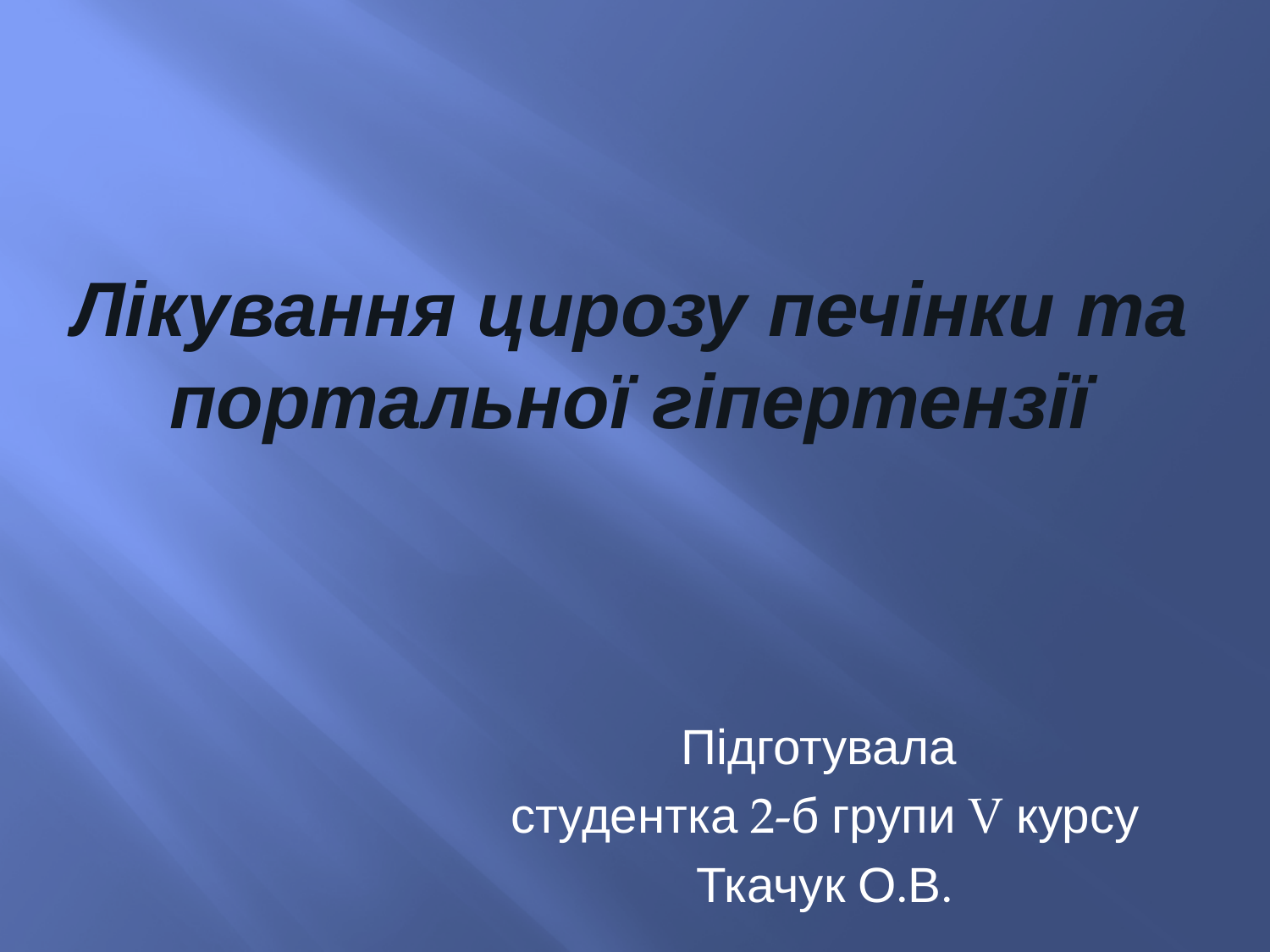

# Лікування цирозу печінки та портальної гіпертензії
Підготувала
студентка 2-б групи V курсу
Ткачук О.В.